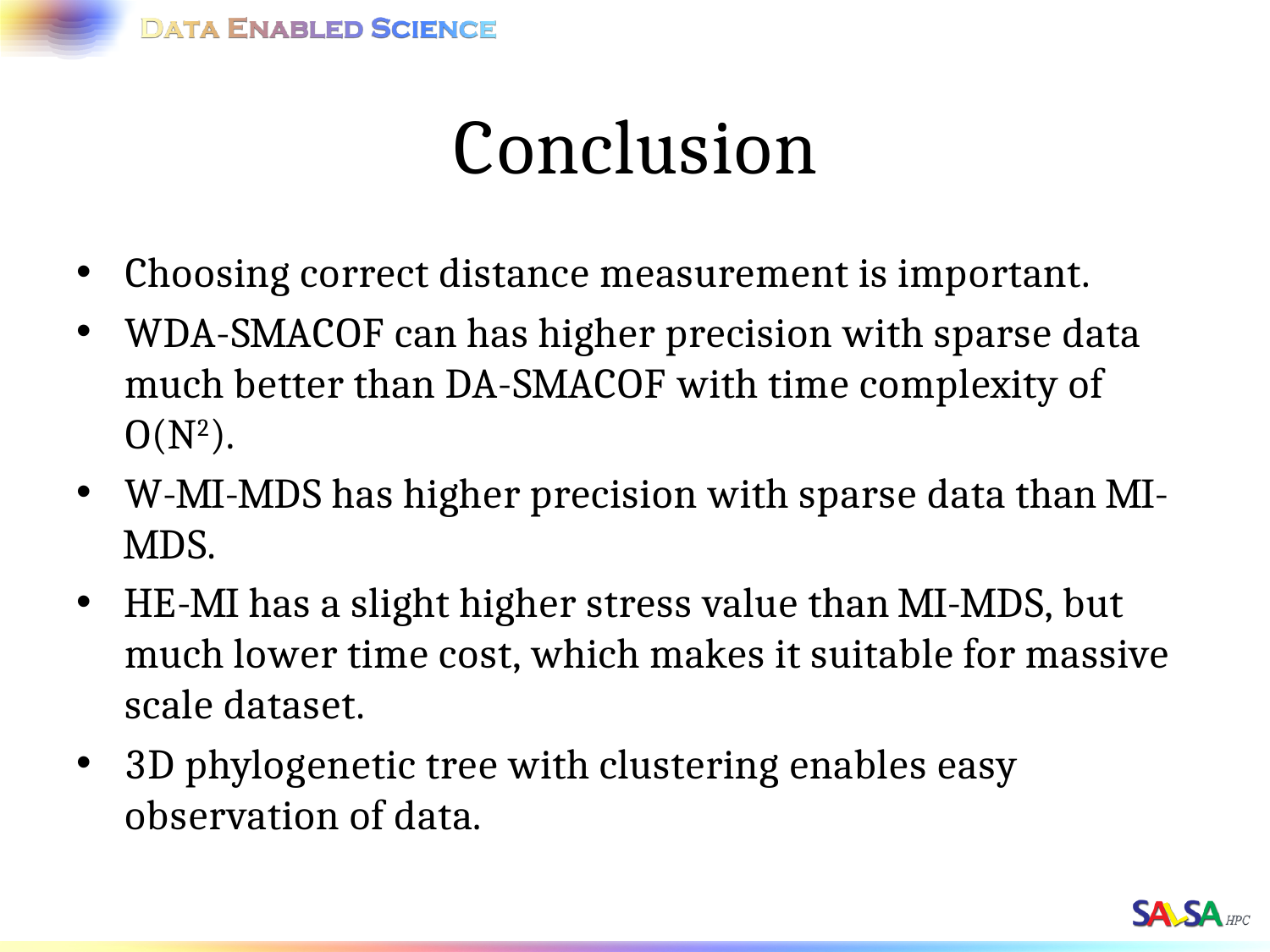

# Conclusion
Choosing correct distance measurement is important.
WDA-SMACOF can has higher precision with sparse data much better than DA-SMACOF with time complexity of O(N2).
W-MI-MDS has higher precision with sparse data than MI-MDS.
HE-MI has a slight higher stress value than MI-MDS, but much lower time cost, which makes it suitable for massive scale dataset.
3D phylogenetic tree with clustering enables easy observation of data.